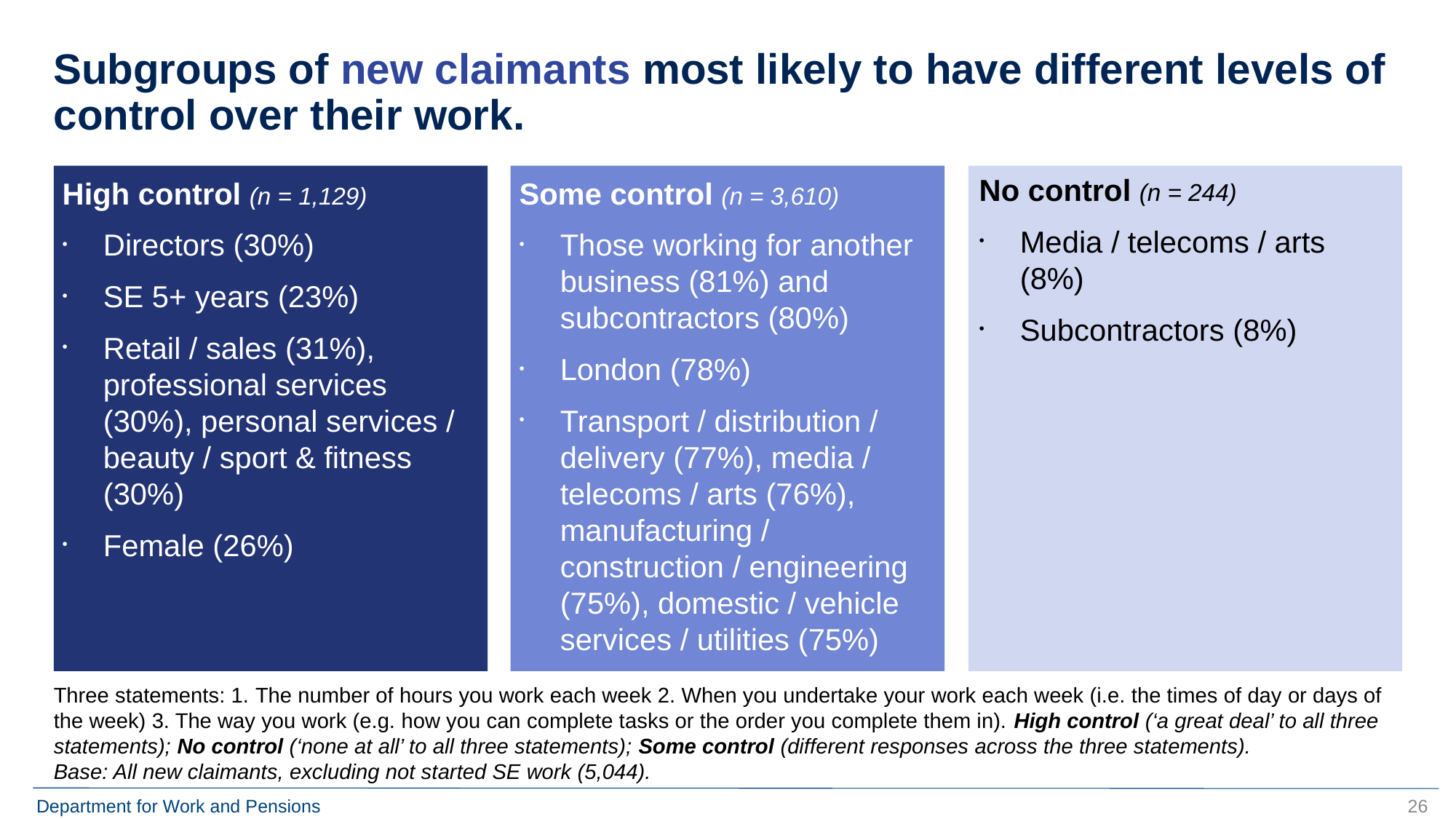

# Subgroups of new claimants most likely to have different levels of control over their work.
High control (n = 1,129)
Directors (30%)
SE 5+ years (23%)
Retail / sales (31%), professional services (30%), personal services / beauty / sport & fitness (30%)
Female (26%)
Some control (n = 3,610)
Those working for another business (81%) and subcontractors (80%)
London (78%)
Transport / distribution / delivery (77%), media / telecoms / arts (76%), manufacturing / construction / engineering (75%), domestic / vehicle services / utilities (75%)
No control (n = 244)
Media / telecoms / arts (8%)
Subcontractors (8%)
Three statements: 1. The number of hours you work each week 2. When you undertake your work each week (i.e. the times of day or days of the week) 3. The way you work (e.g. how you can complete tasks or the order you complete them in). High control (‘a great deal’ to all three statements); No control (‘none at all’ to all three statements); Some control (different responses across the three statements).
Base: All new claimants, excluding not started SE work (5,044).